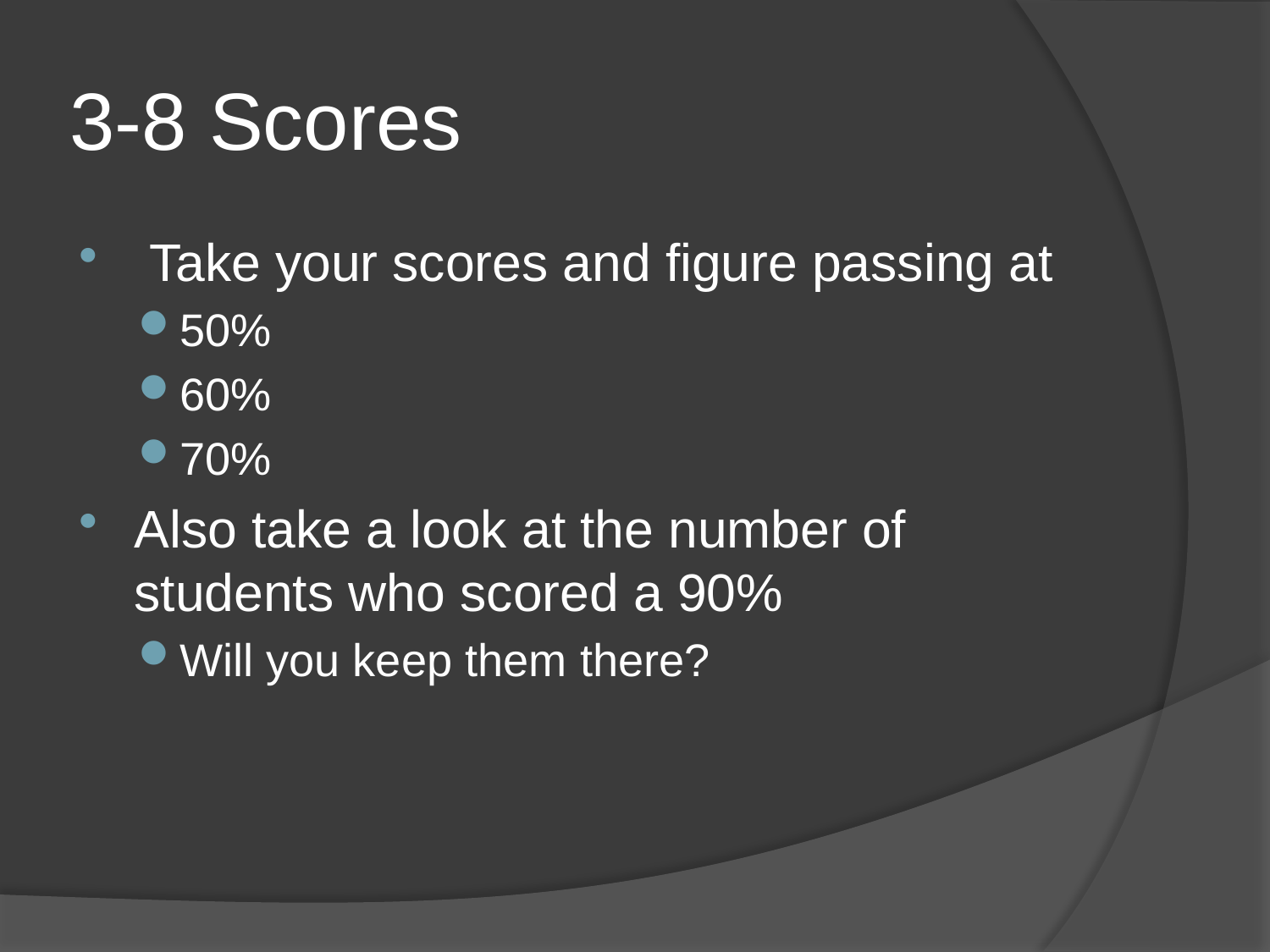

# 3-8 Scores
 Take your scores and figure passing at
50%
60%
70%
Also take a look at the number of students who scored a 90%
Will you keep them there?